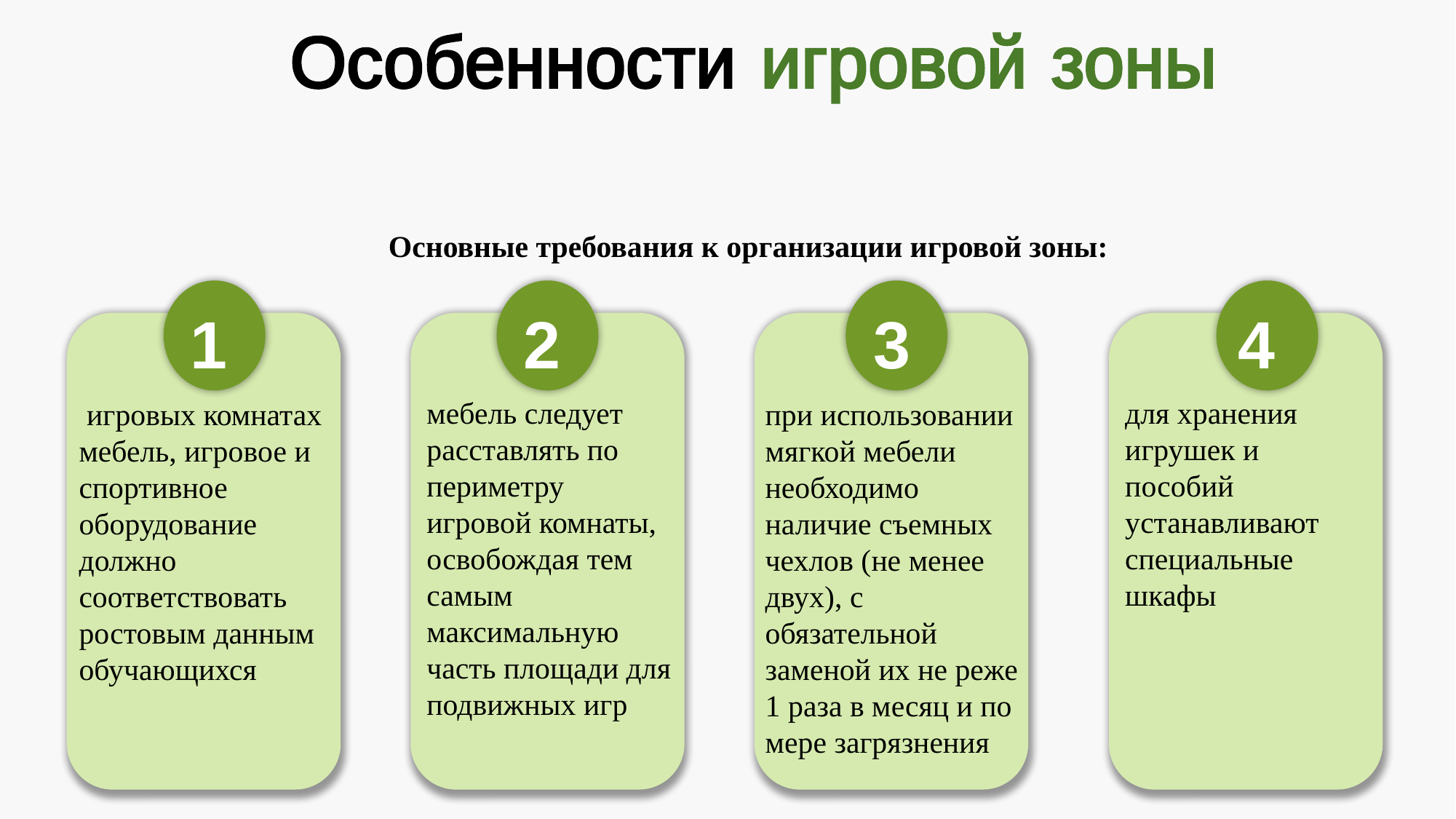

Особенности игровой зоны

Основные требования к организации игровой зоны:

1
2
3
4

мебель следует расставлять по периметру игровой комнаты, освобождая тем самым максимальную часть площади для подвижных игр
для хранения игрушек и пособий устанавливают специальные шкафы
 игровых комнатах мебель, игровое и спортивное оборудование должно соответствовать ростовым данным обучающихся

при использовании мягкой мебели необходимо наличие съемных чехлов (не менее двух), с обязательной заменой их не реже 1 раза в месяц и по мере загрязнения